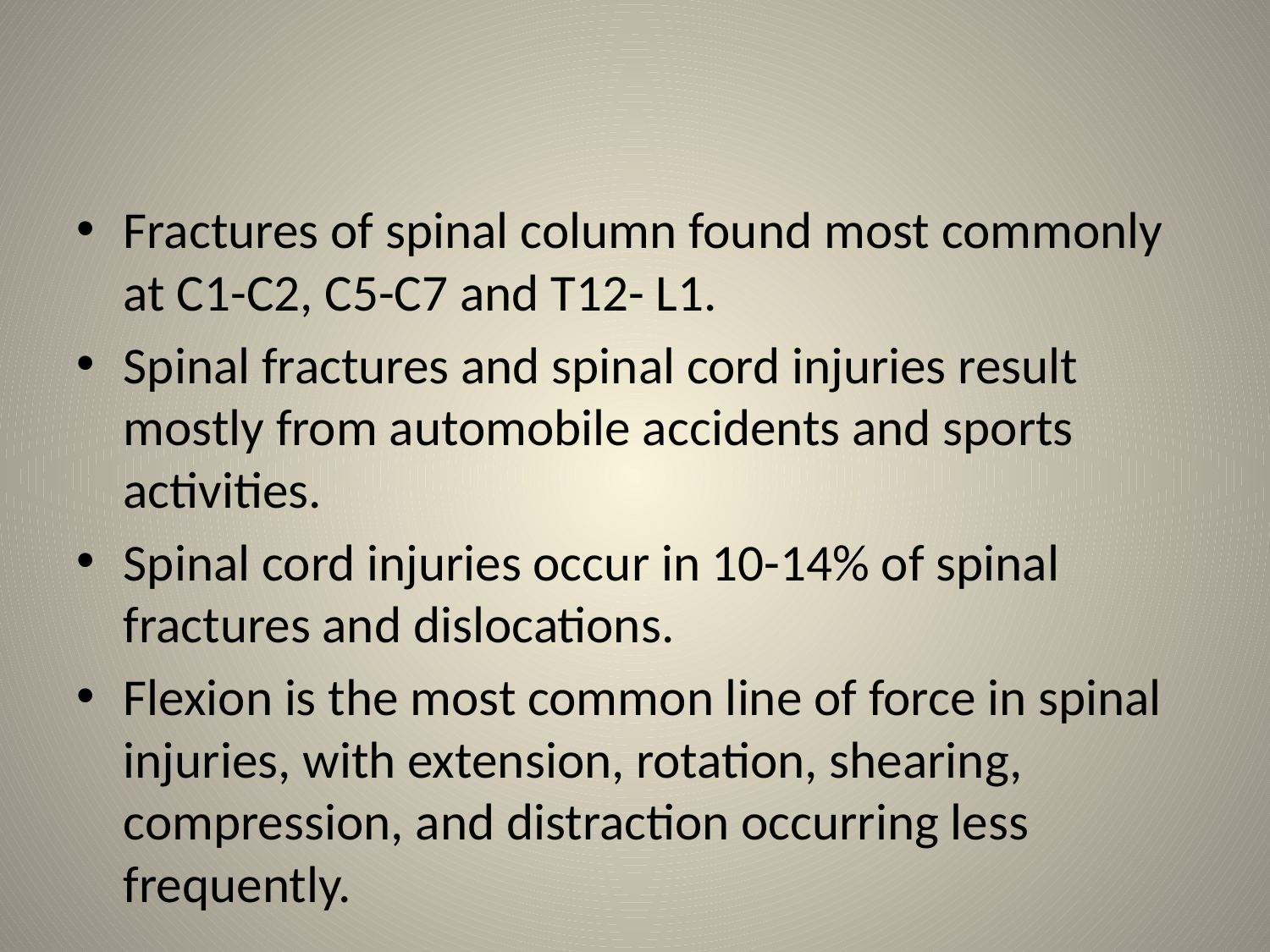

#
Fractures of spinal column found most commonly at C1-C2, C5-C7 and T12- L1.
Spinal fractures and spinal cord injuries result mostly from automobile accidents and sports activities.
Spinal cord injuries occur in 10-14% of spinal fractures and dislocations.
Flexion is the most common line of force in spinal injuries, with extension, rotation, shearing, compression, and distraction occurring less frequently.